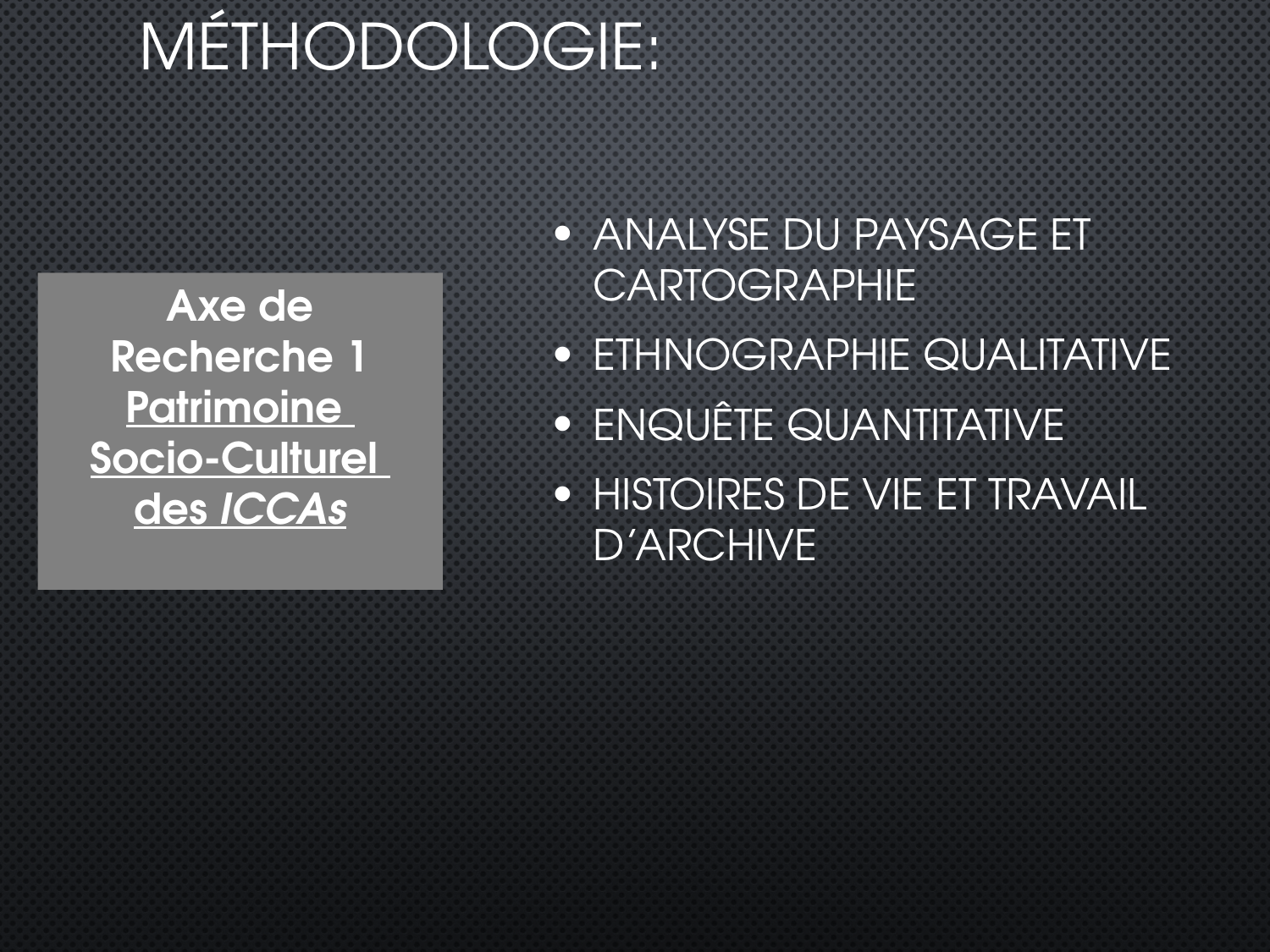

Méthodologie:
analyse du paysage et cartographie
ethnographie qualitative
enquête quantitative
histoires de vie et travail d’archive

Axe de Recherche 1
Patrimoine
Socio-Culturel
des ICCAs